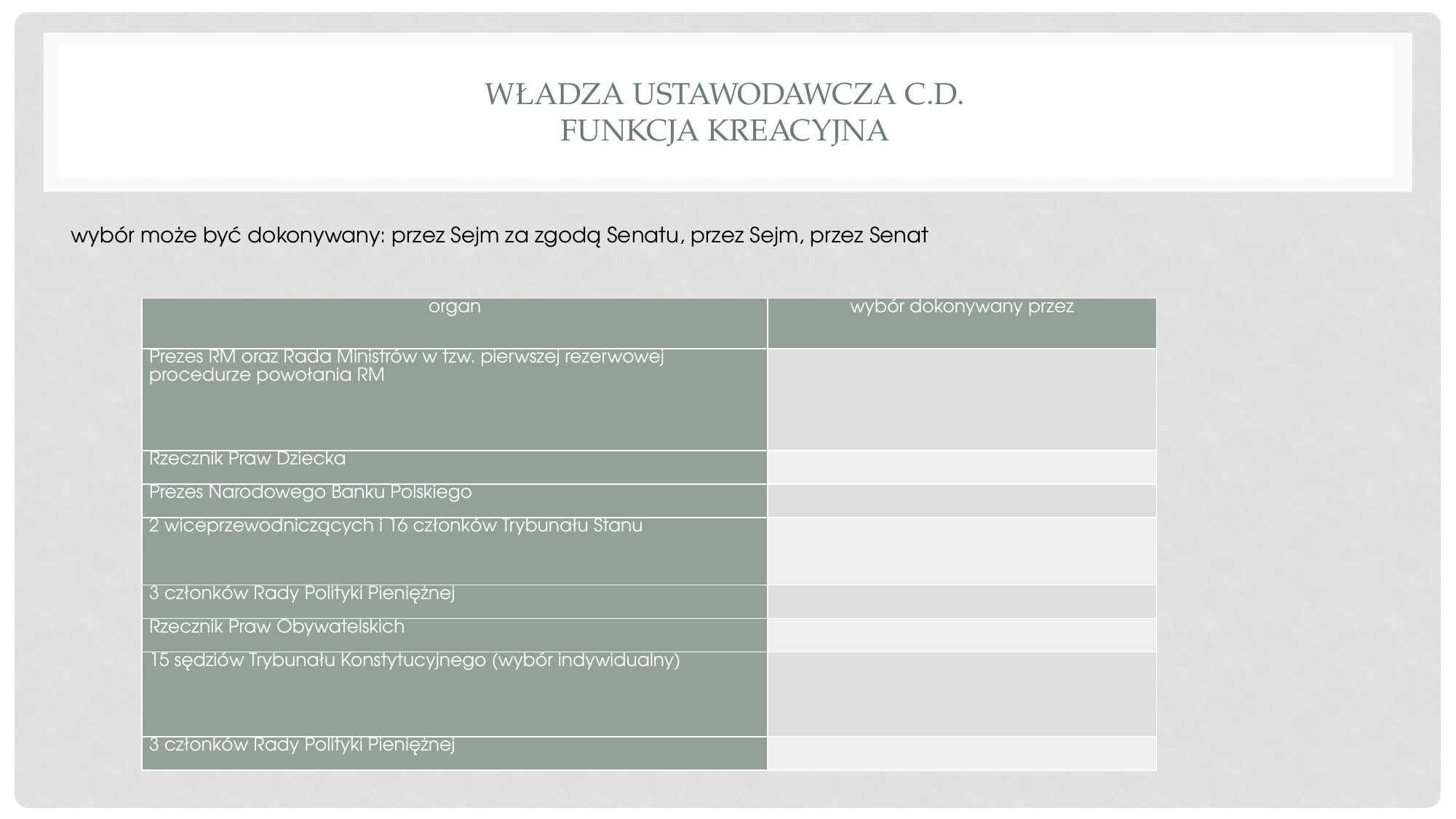

# Władza ustawodawcza c.d. funkcja kreacyjna
wybór może być dokonywany: przez Sejm za zgodą Senatu, przez Sejm, przez Senat
| organ | wybór dokonywany przez |
| --- | --- |
| Prezes RM oraz Rada Ministrów w tzw. pierwszej rezerwowej procedurze powołania RM |  |
| Rzecznik Praw Dziecka |  |
| Prezes Narodowego Banku Polskiego |  |
| 2 wiceprzewodniczących i 16 członków Trybunału Stanu |  |
| 3 członków Rady Polityki Pieniężnej |  |
| Rzecznik Praw Obywatelskich |  |
| 15 sędziów Trybunału Konstytucyjnego (wybór indywidualny) |  |
| 3 członków Rady Polityki Pieniężnej |  |